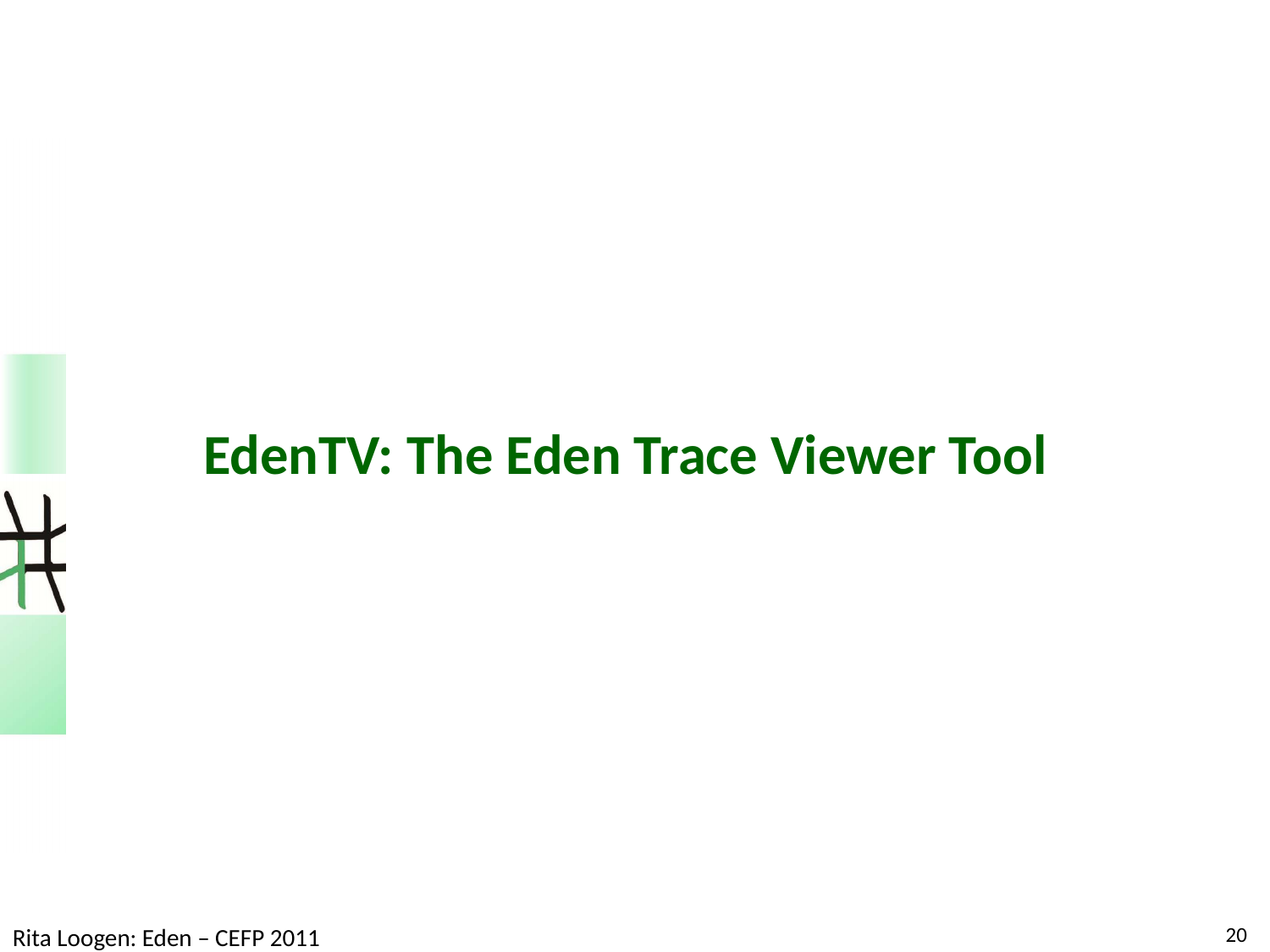

EdenTV: The Eden Trace Viewer Tool
20
Rita Loogen: Eden – CEFP 2011